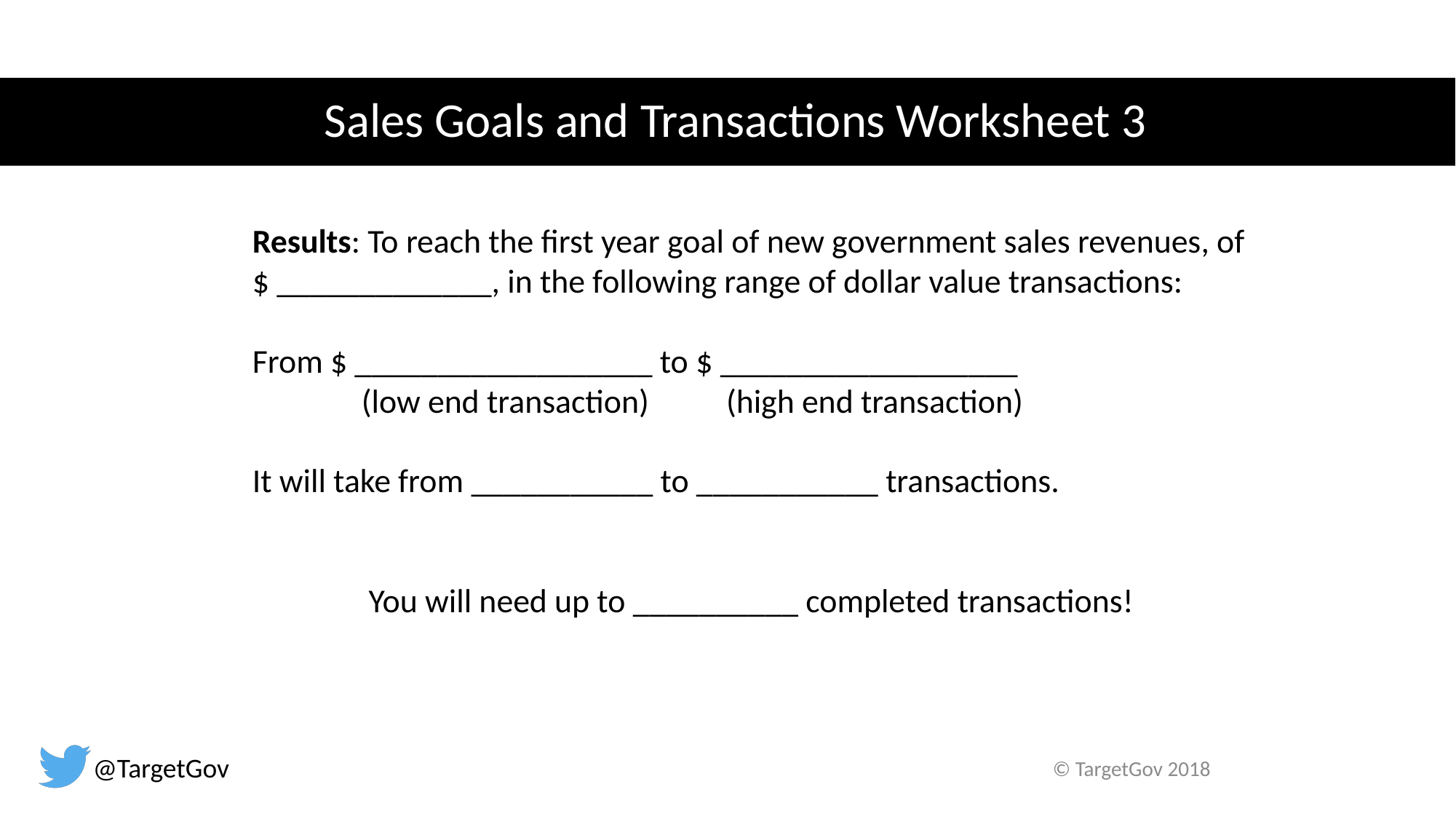

# Sales Goals and Transactions Worksheet 3

Results: To reach the first year goal of new government sales revenues, of $ _____________, in the following range of dollar value transactions:

From $ __________________ to $ __________________
	(low end transaction)	     (high end transaction)

It will take from ___________ to ___________ transactions.

You will need up to __________ completed transactions!